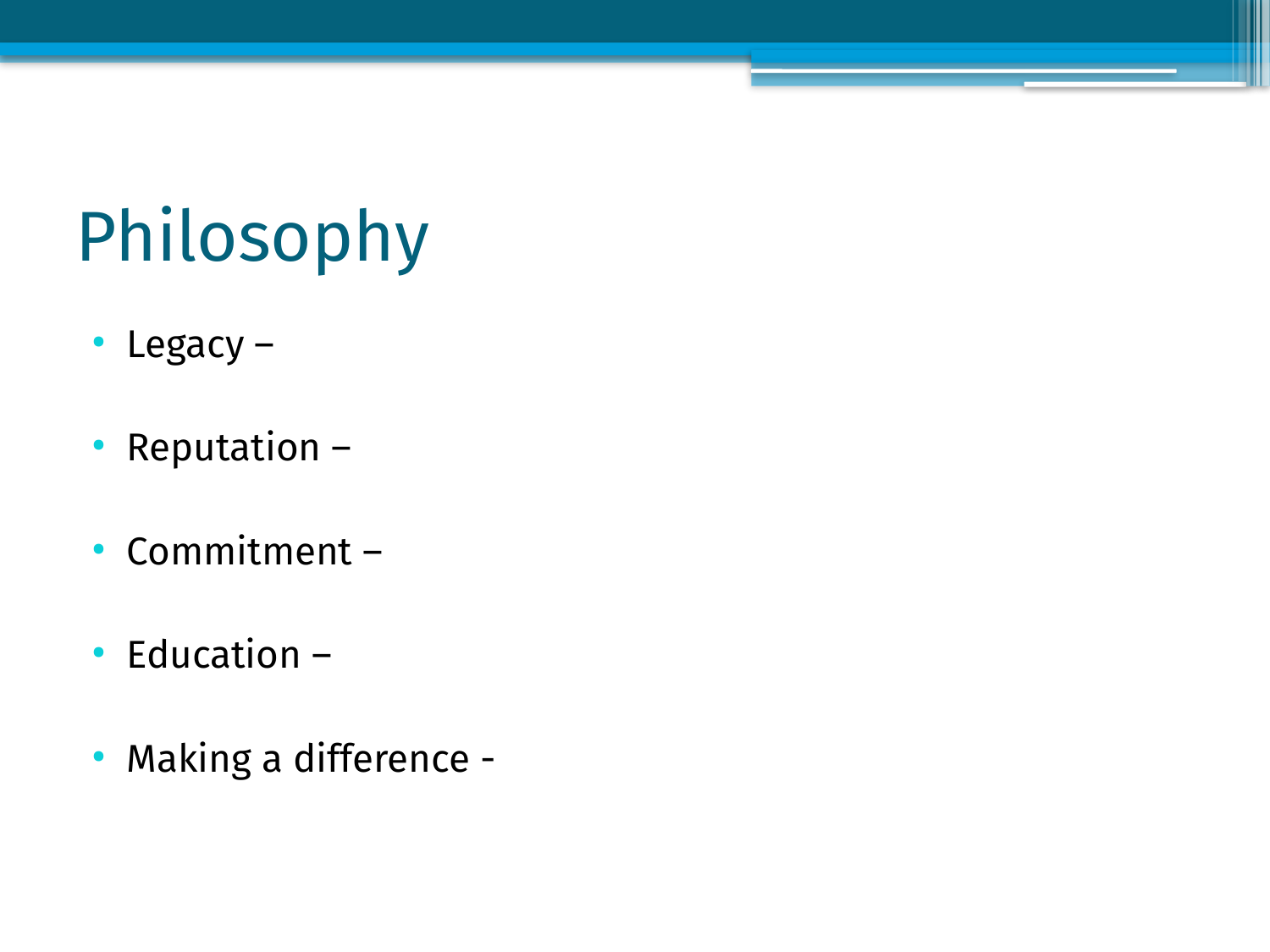

# Philosophy
Legacy –

Reputation –

Commitment –

Education –

Making a difference -